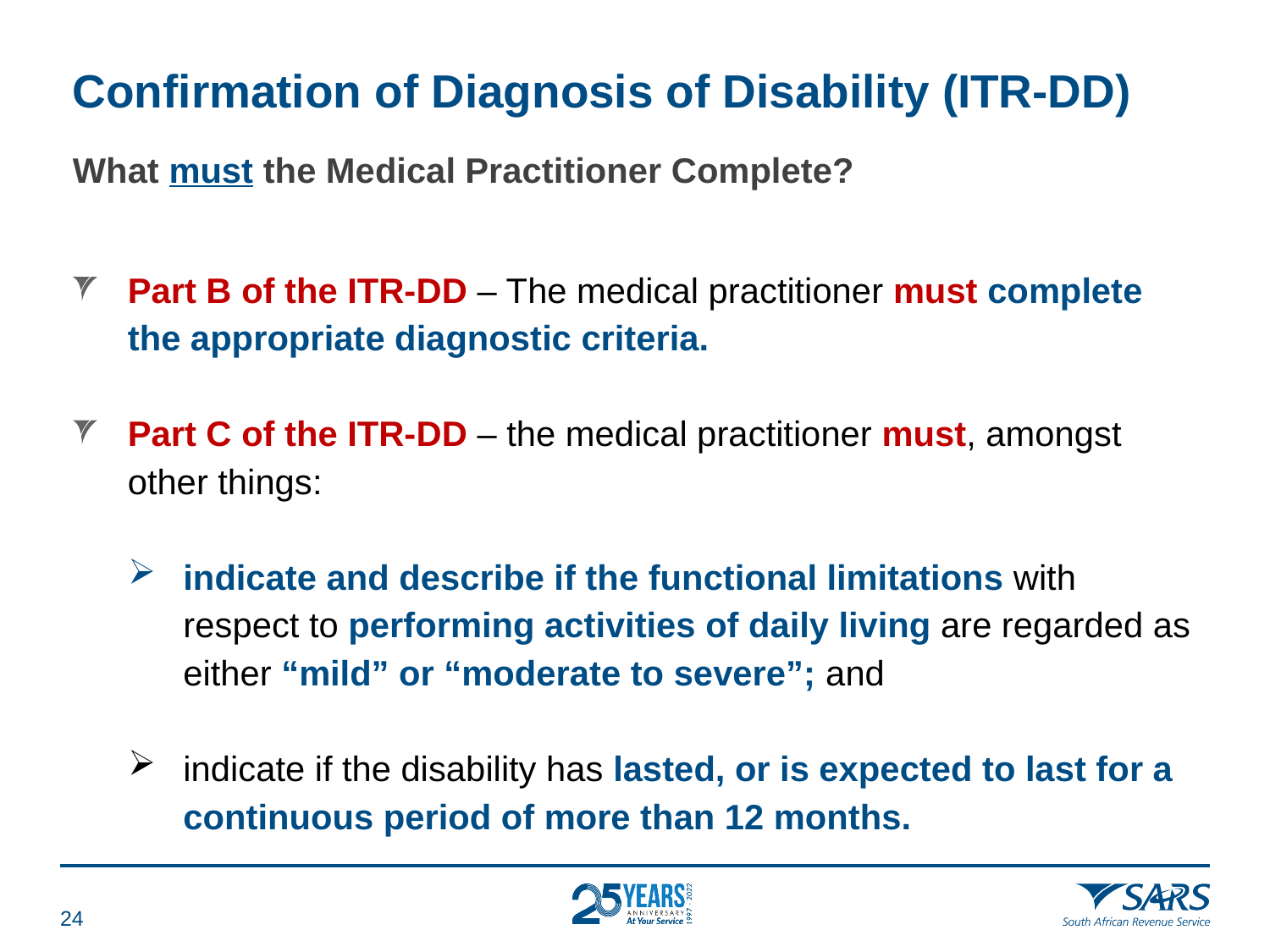

# Confirmation of Diagnosis of Disability (ITR-DD)
What must the Medical Practitioner Complete?
Part B of the ITR-DD – The medical practitioner must complete the appropriate diagnostic criteria.

Part C of the ITR-DD – the medical practitioner must, amongst other things:

indicate and describe if the functional limitations with respect to performing activities of daily living are regarded as either “mild” or “moderate to severe”; and

indicate if the disability has lasted, or is expected to last for a continuous period of more than 12 months.
24